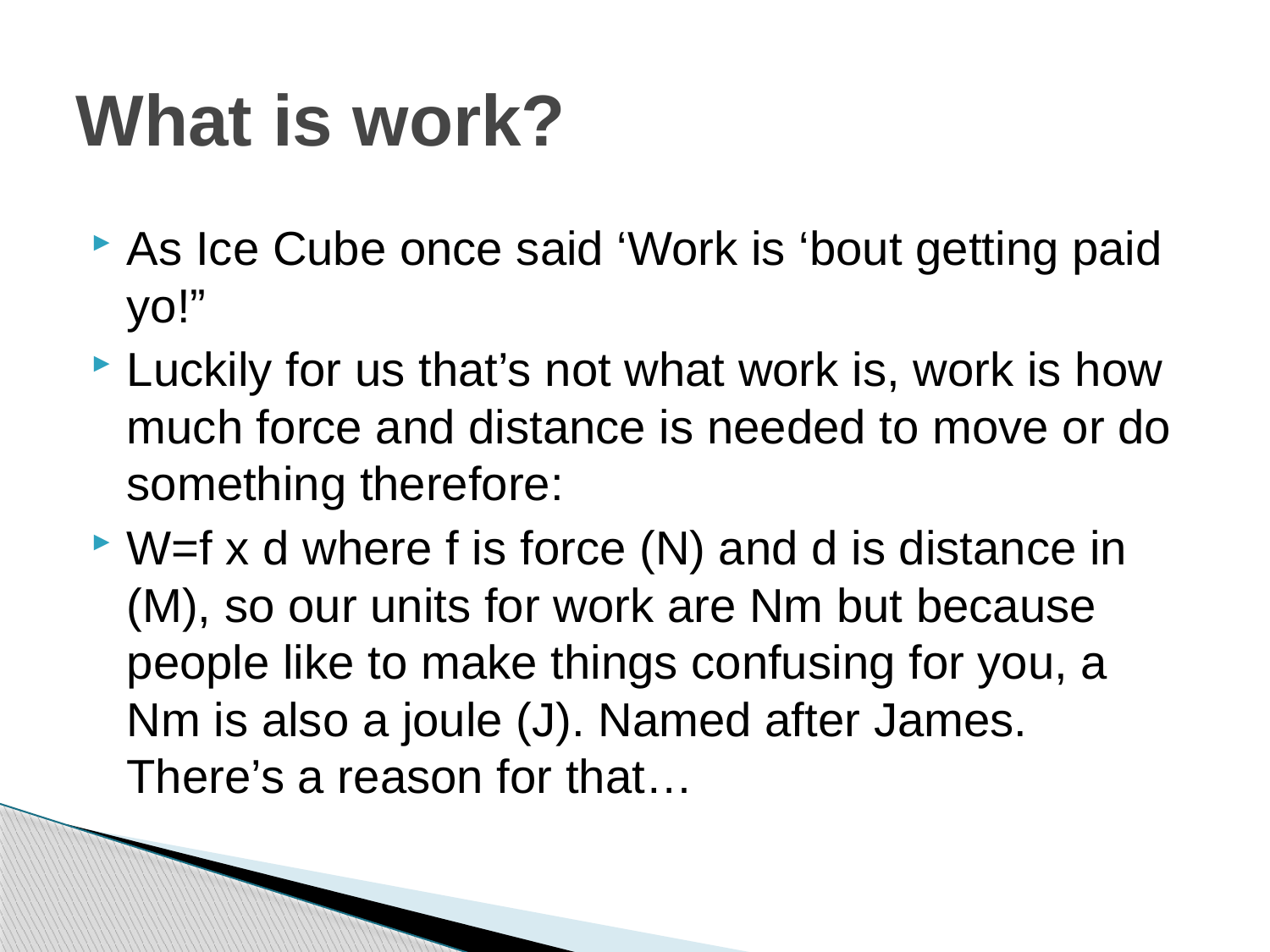

# What is work?
As Ice Cube once said ‘Work is ‘bout getting paid yo!”
Luckily for us that’s not what work is, work is how much force and distance is needed to move or do something therefore:
W=f x d where f is force (N) and d is distance in (M), so our units for work are Nm but because people like to make things confusing for you, a Nm is also a joule (J). Named after James. There’s a reason for that…